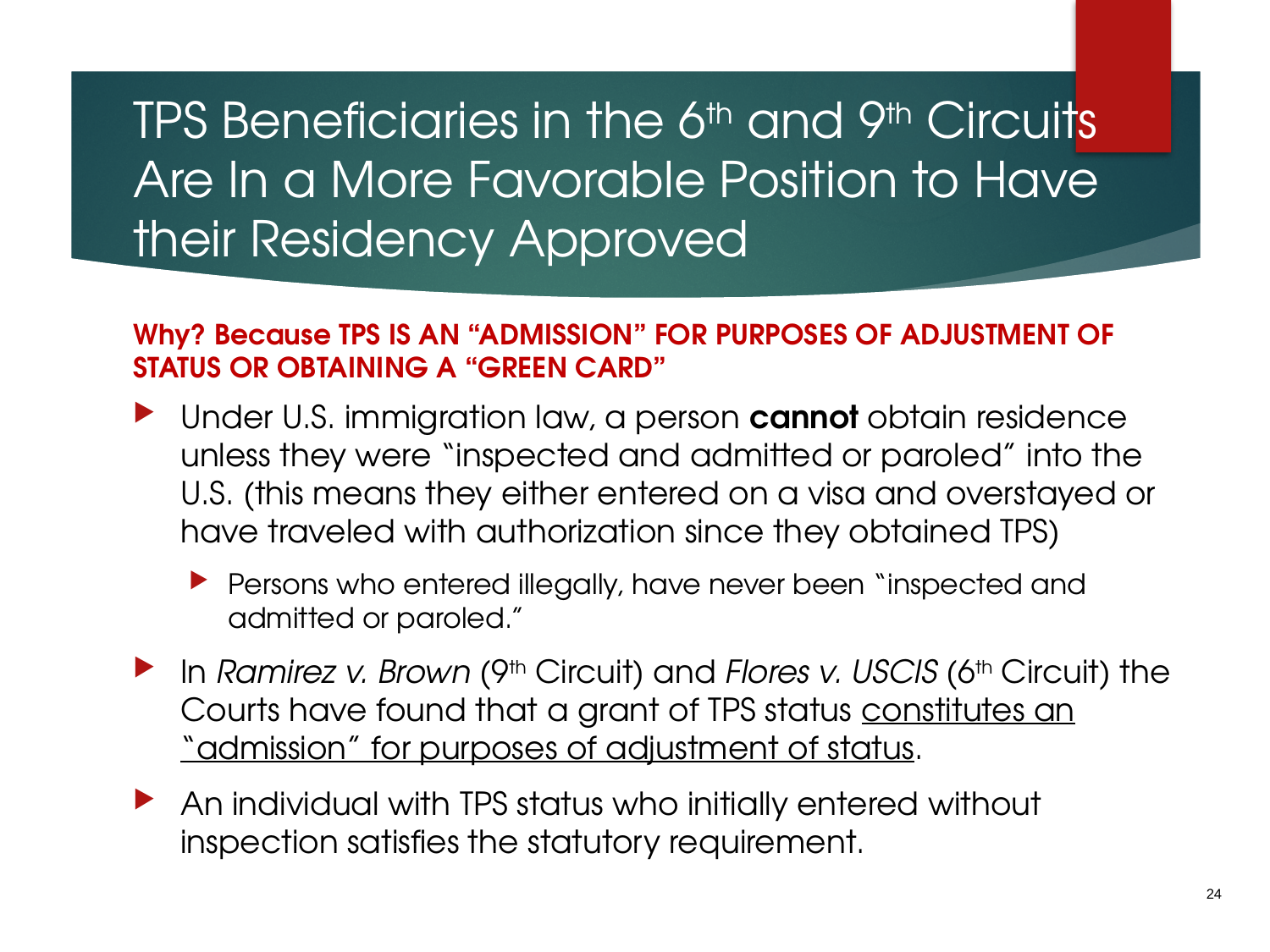

# TPS Beneficiaries in the 6th and 9th Circuits Are In a More Favorable Position to Have their Residency Approved
Why? Because TPS IS AN “ADMISSION” FOR PURPOSES OF ADJUSTMENT OF STATUS OR OBTAINING A “GREEN CARD”
Under U.S. immigration law, a person cannot obtain residence unless they were “inspected and admitted or paroled” into the U.S. (this means they either entered on a visa and overstayed or have traveled with authorization since they obtained TPS)
Persons who entered illegally, have never been “inspected and admitted or paroled.”
In Ramirez v. Brown (9th Circuit) and Flores v. USCIS (6th Circuit) the Courts have found that a grant of TPS status constitutes an “admission” for purposes of adjustment of status.
An individual with TPS status who initially entered without inspection satisfies the statutory requirement.